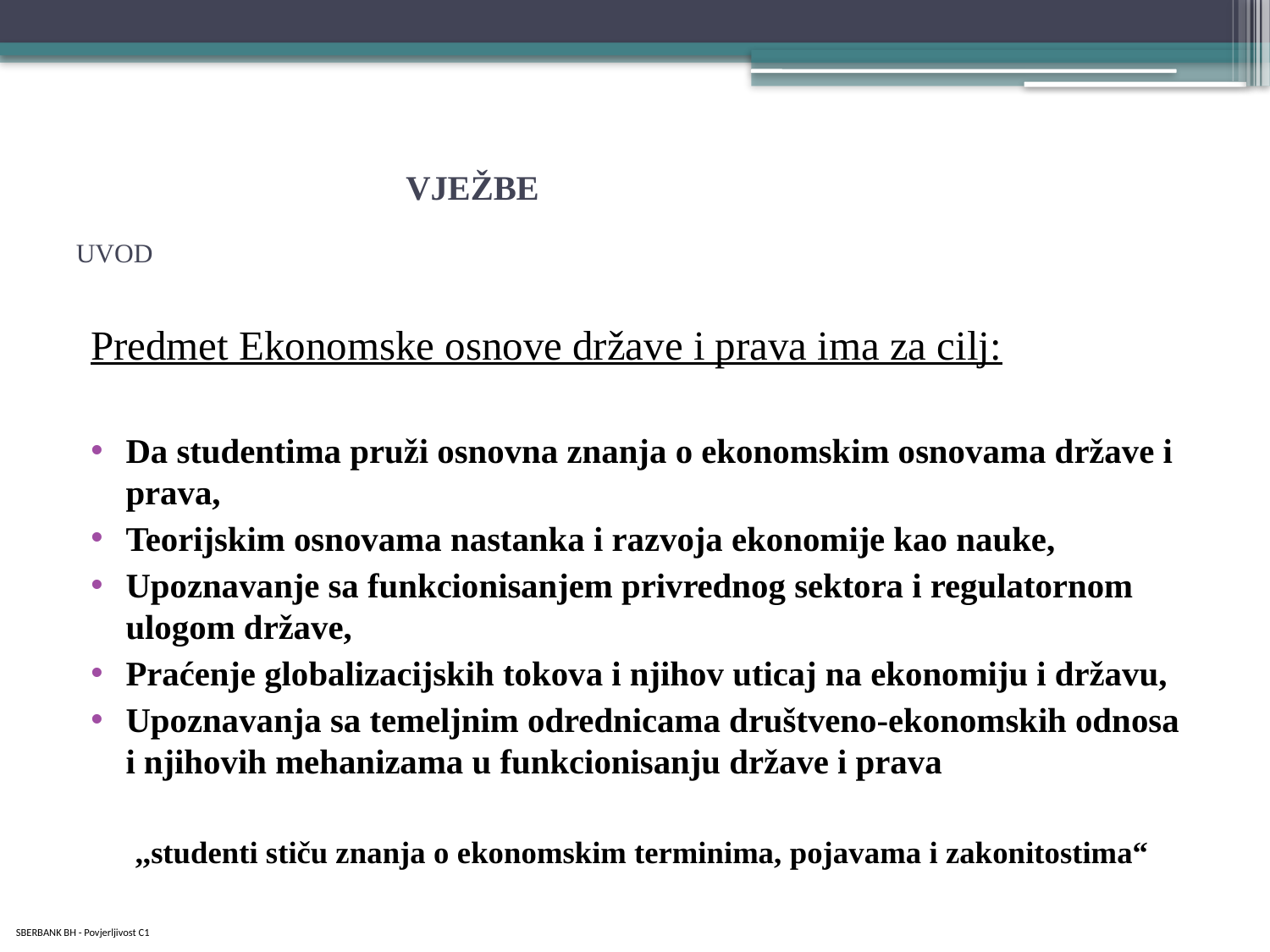

# VJEŽBE UVOD
Predmet Ekonomske osnove države i prava ima za cilj:

Da studentima pruži osnovna znanja o ekonomskim osnovama države i prava,
Teorijskim osnovama nastanka i razvoja ekonomije kao nauke,
Upoznavanje sa funkcionisanjem privrednog sektora i regulatornom ulogom države,
Praćenje globalizacijskih tokova i njihov uticaj na ekonomiju i državu,
Upoznavanja sa temeljnim odrednicama društveno-ekonomskih odnosa i njihovih mehanizama u funkcionisanju države i prava

,,studenti stiču znanja o ekonomskim terminima, pojavama i zakonitostima“